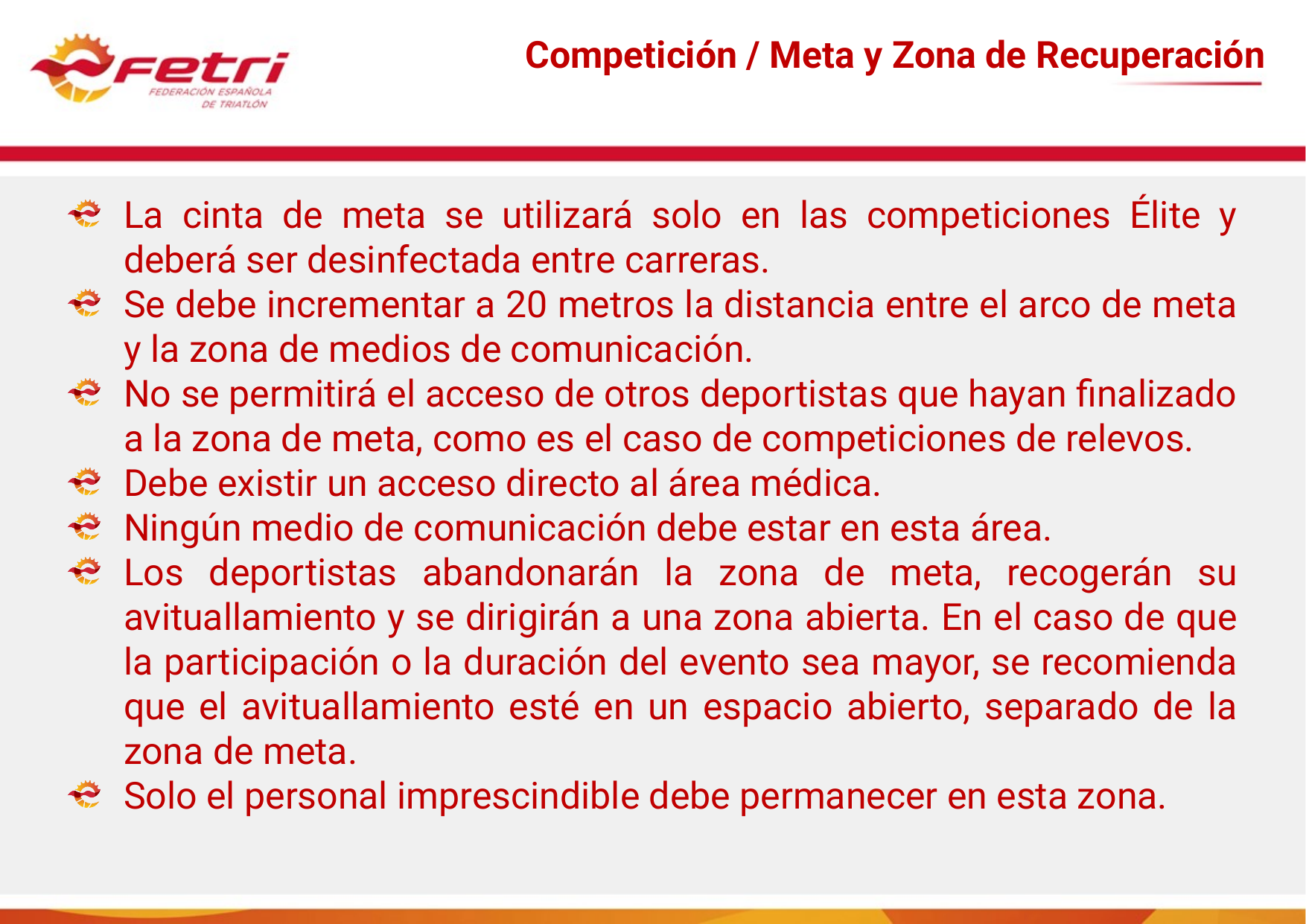

# Competición / Meta y Zona de Recuperación
La cinta de meta se utilizará solo en las competiciones Élite y deberá ser desinfectada entre carreras.
Se debe incrementar a 20 metros la distancia entre el arco de meta y la zona de medios de comunicación.
No se permitirá el acceso de otros deportistas que hayan finalizado a la zona de meta, como es el caso de competiciones de relevos.
Debe existir un acceso directo al área médica.
Ningún medio de comunicación debe estar en esta área.
Los deportistas abandonarán la zona de meta, recogerán su avituallamiento y se dirigirán a una zona abierta. En el caso de que la participación o la duración del evento sea mayor, se recomienda que el avituallamiento esté en un espacio abierto, separado de la zona de meta.
Solo el personal imprescindible debe permanecer en esta zona.